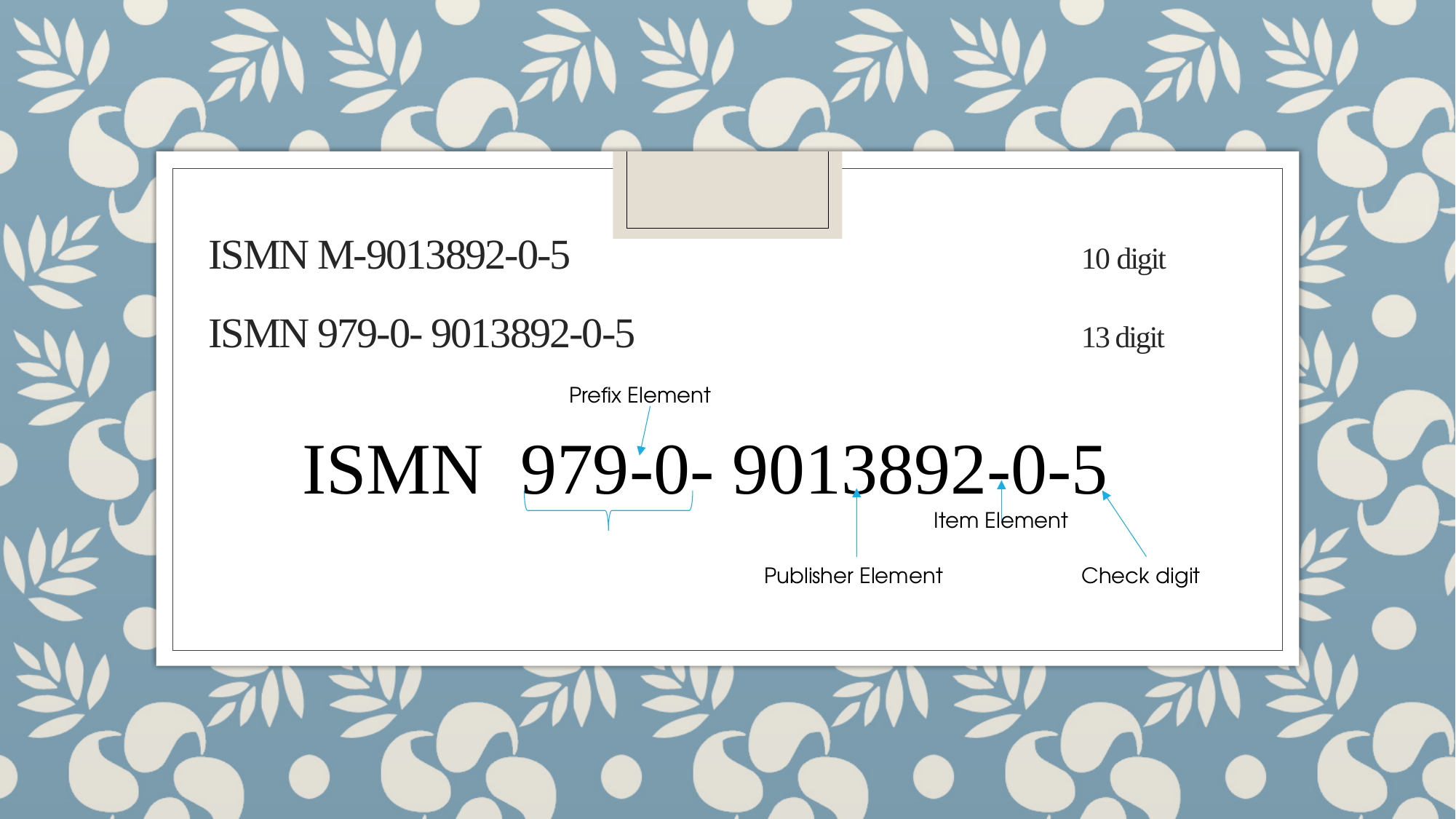

# ISMN M-9013892-0-5					10 digit ISMN	979-0- 9013892-0-5					13 digit
                                                              Prefix Element
ISMN	979-0- 9013892-0-5

Item Element
Publisher Element
Check digit